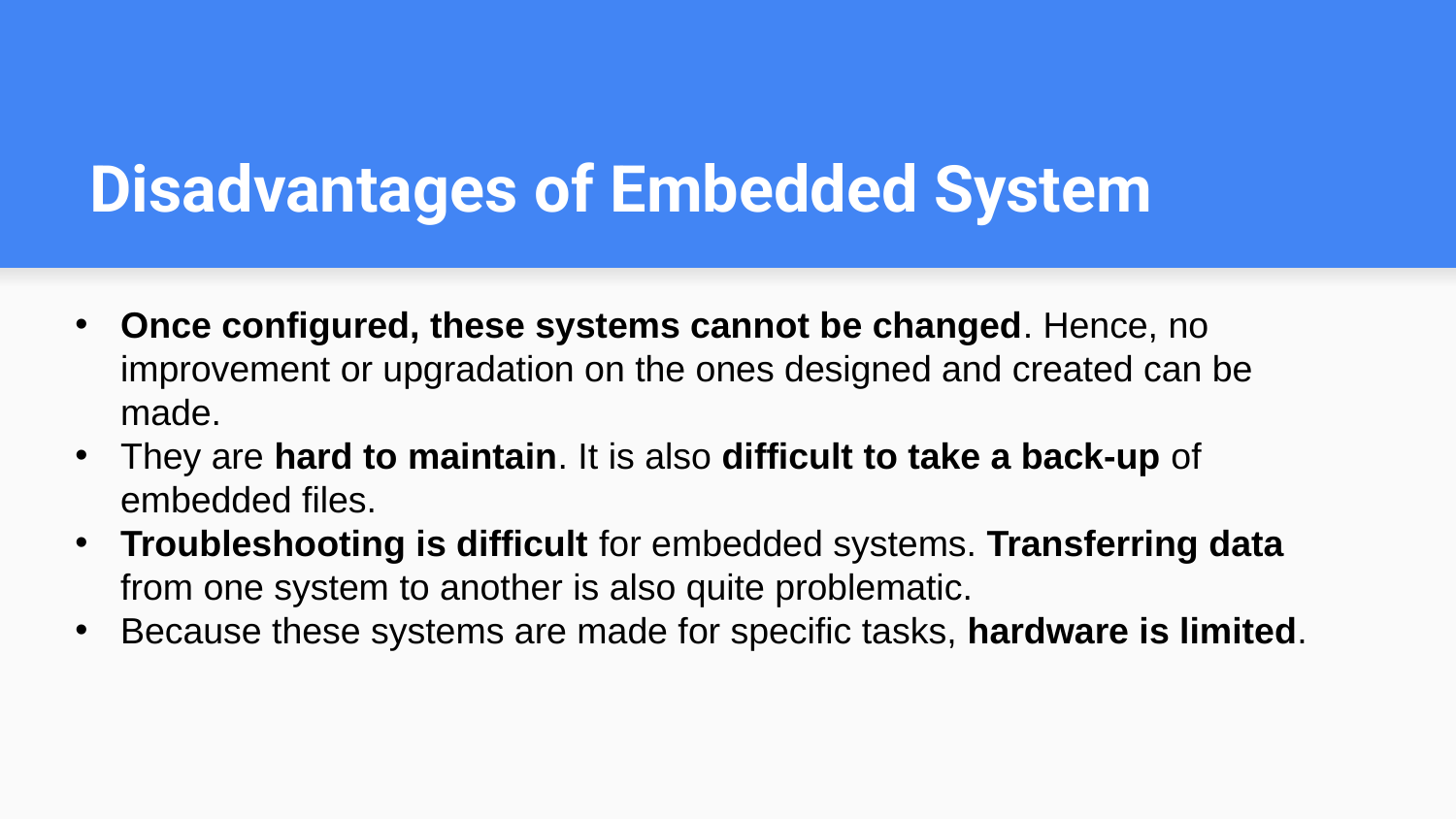

# Disadvantages of Embedded System
Once configured, these systems cannot be changed. Hence, no improvement or upgradation on the ones designed and created can be made.
They are hard to maintain. It is also difficult to take a back-up of embedded files.
Troubleshooting is difficult for embedded systems. Transferring data from one system to another is also quite problematic.
Because these systems are made for specific tasks, hardware is limited.